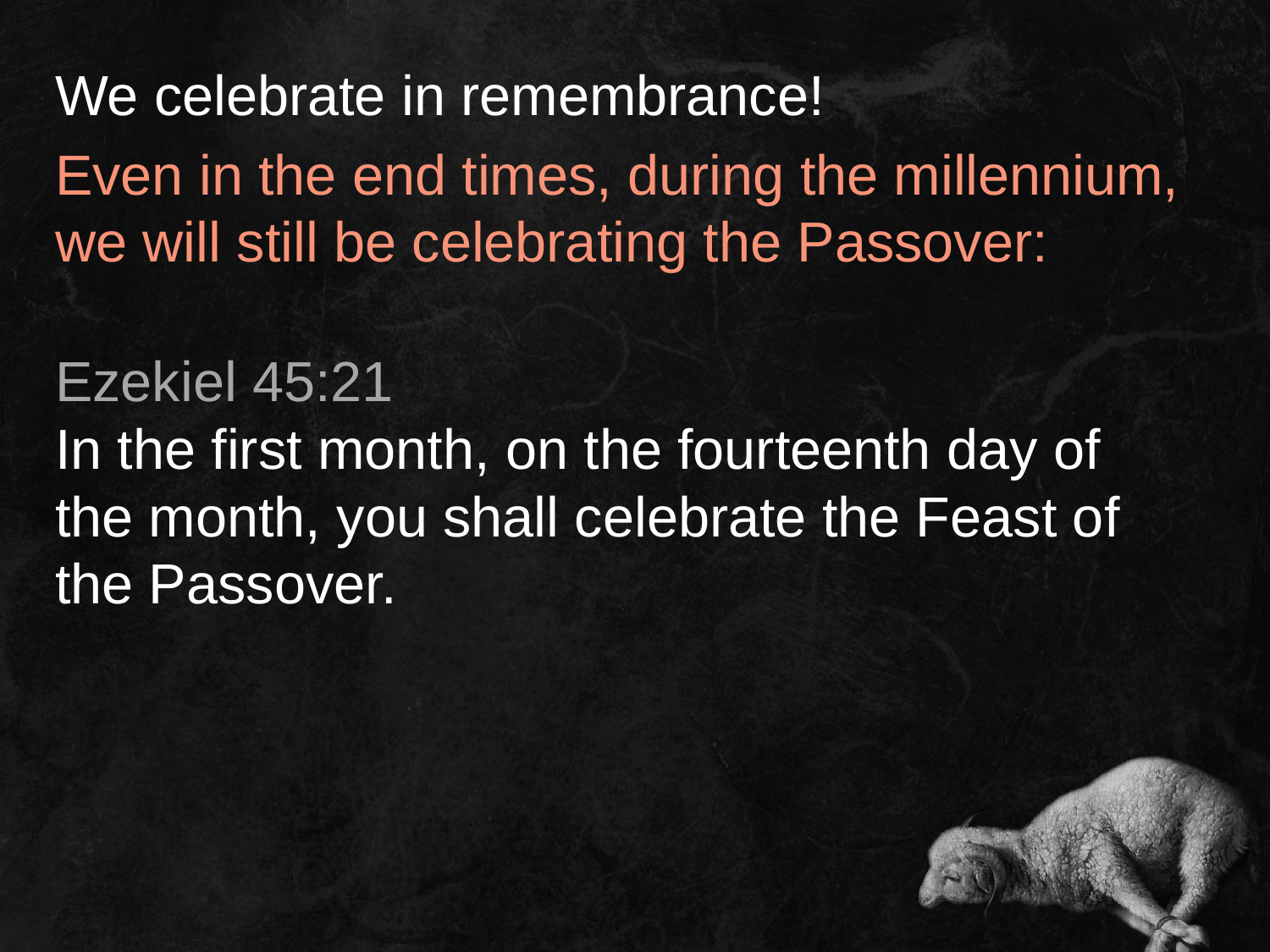

We celebrate in remembrance!
Even in the end times, during the millennium, we will still be celebrating the Passover:
Ezekiel 45:21
In the first month, on the fourteenth day of the month, you shall celebrate the Feast of the Passover.